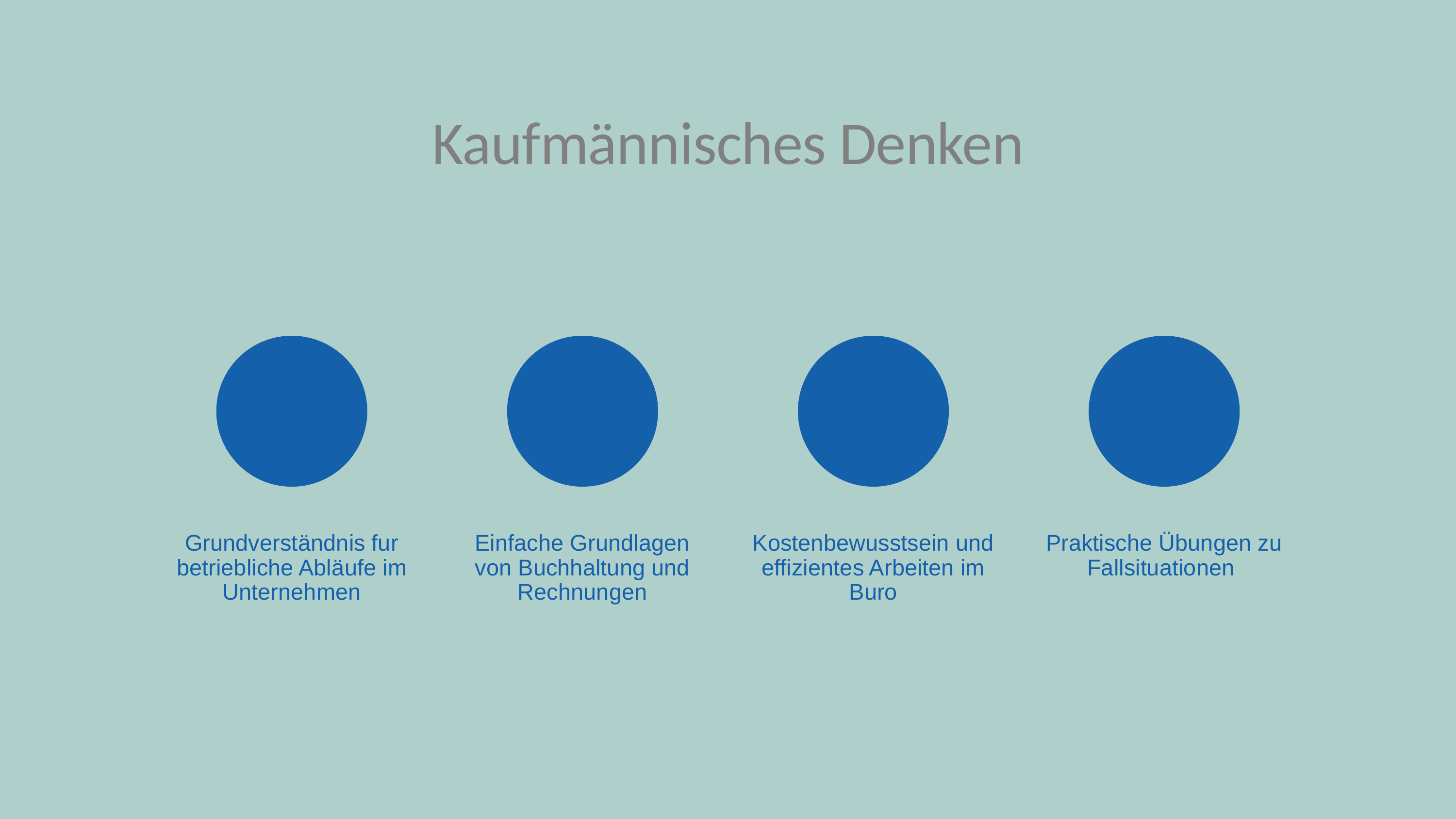

Kaufmännisches Denken

Grundverständnis fur betriebliche Abläufe im Unternehmen
Einfache Grundlagen von Buchhaltung und Rechnungen
Kostenbewusstsein und effizientes Arbeiten im Buro
Praktische Übungen zu Fallsituationen